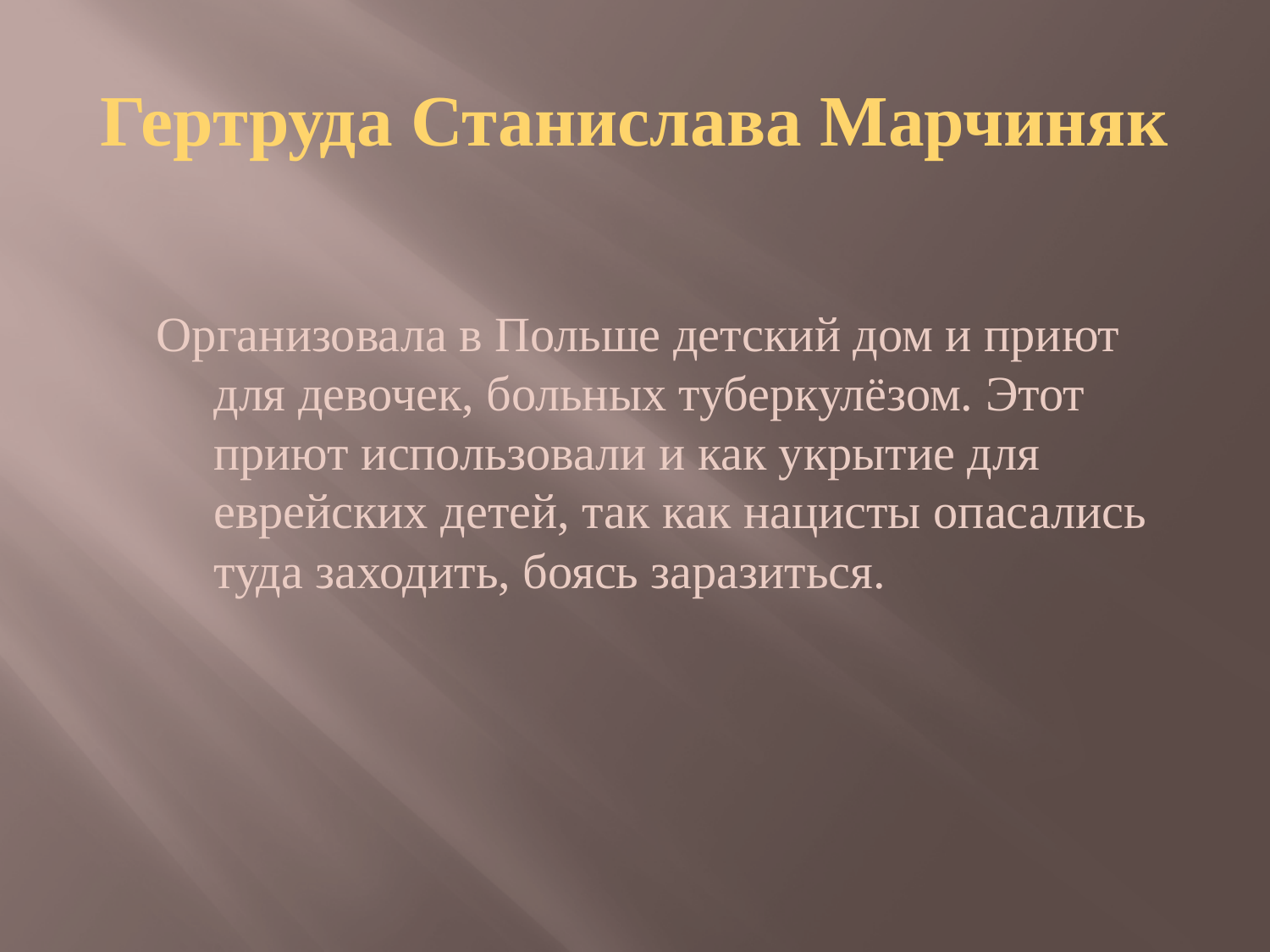

# Гертруда Станислава Марчиняк
Организовала в Польше детский дом и приют для девочек, больных туберкулёзом. Этот приют использовали и как укрытие для еврейских детей, так как нацисты опасались туда заходить, боясь заразиться.